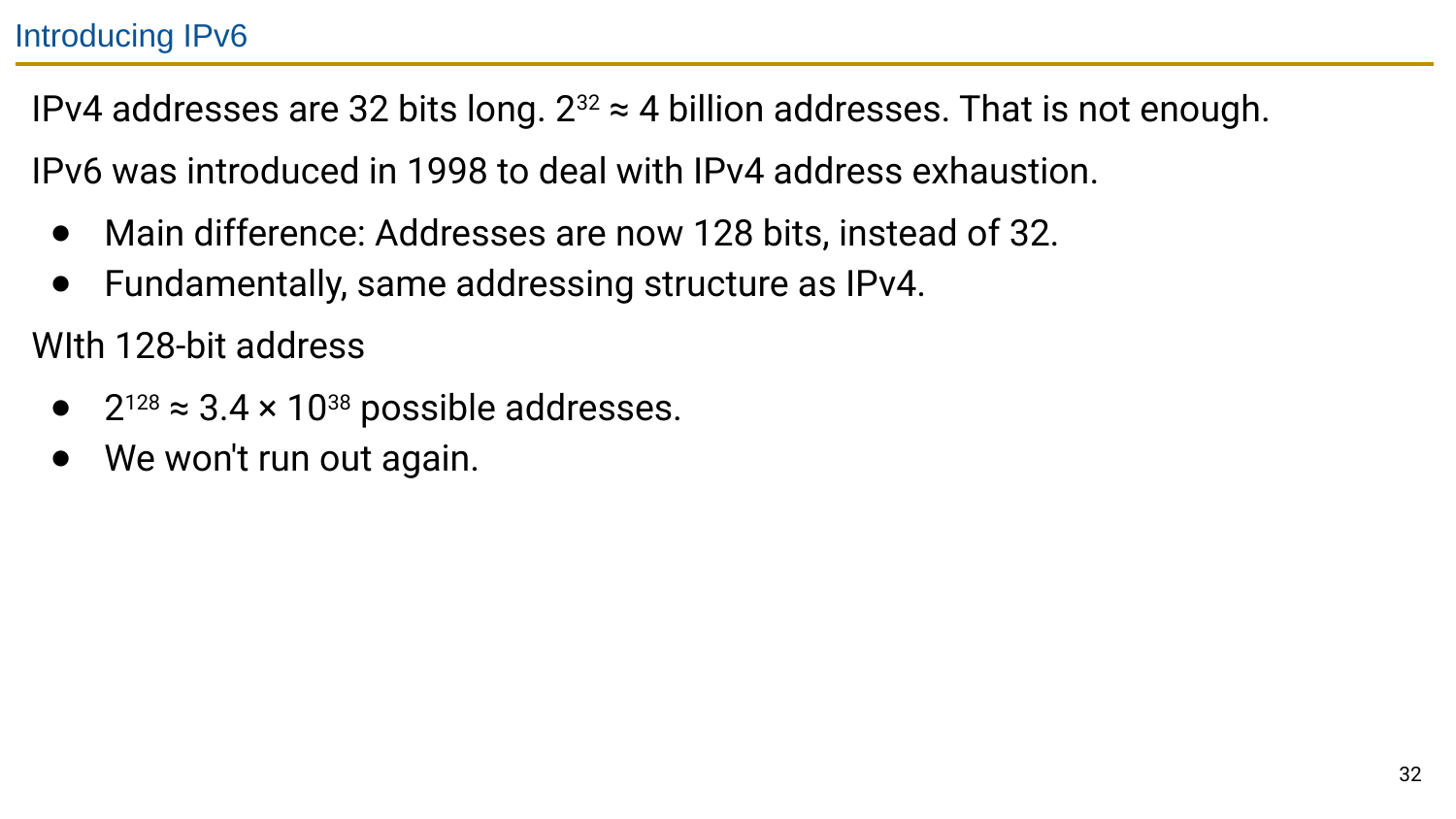

# Introducing IPv6
IPv4 addresses are 32 bits long. 232 ≈ 4 billion addresses. That is not enough.
IPv6 was introduced in 1998 to deal with IPv4 address exhaustion.
Main difference: Addresses are now 128 bits, instead of 32.
Fundamentally, same addressing structure as IPv4.
WIth 128-bit address
2128 ≈ 3.4 × 1038 possible addresses.
We won't run out again.
32